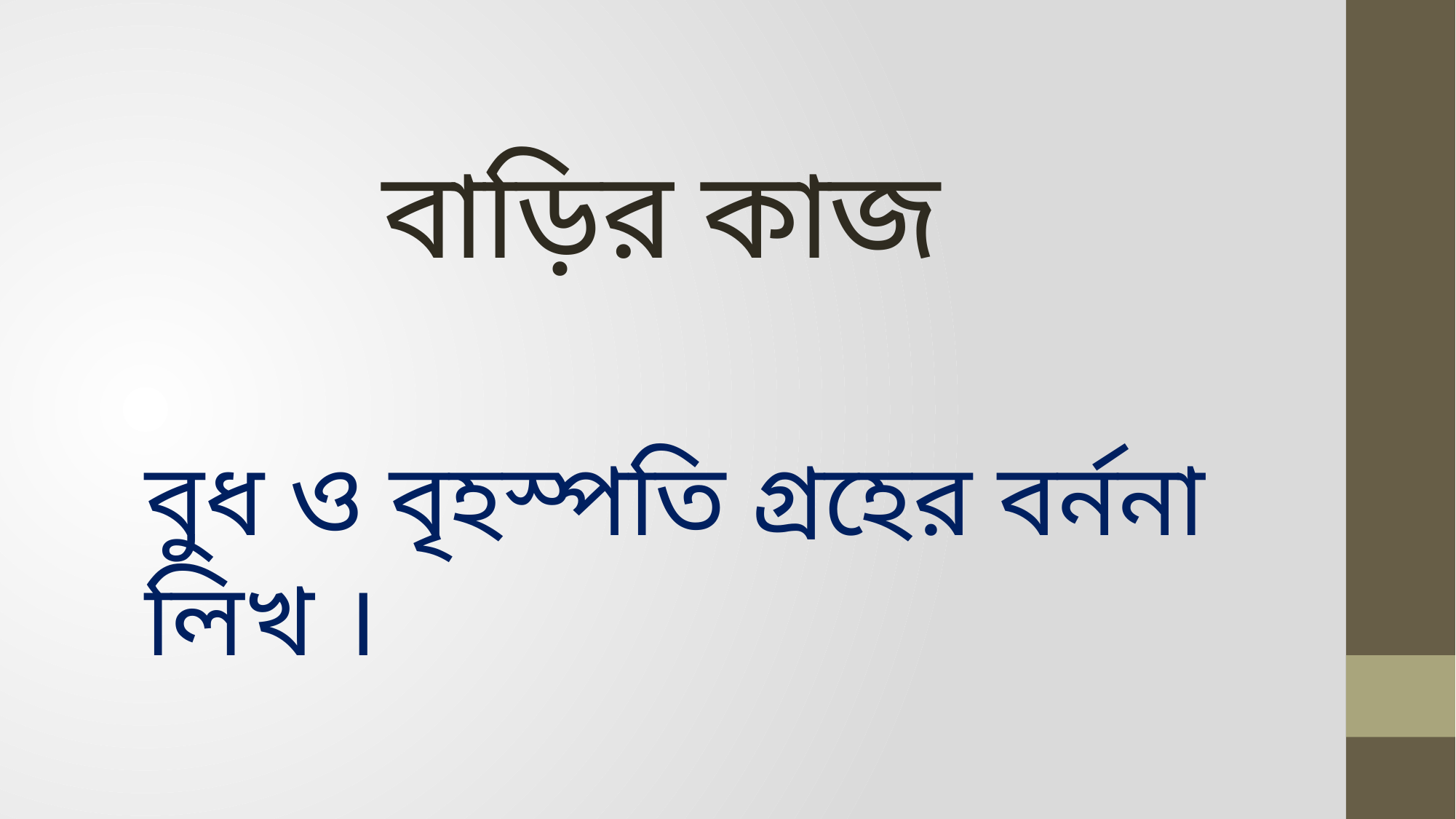

# বাড়ির কাজ
বুধ ও বৃহস্পতি গ্রহের বর্ননা লিখ ।